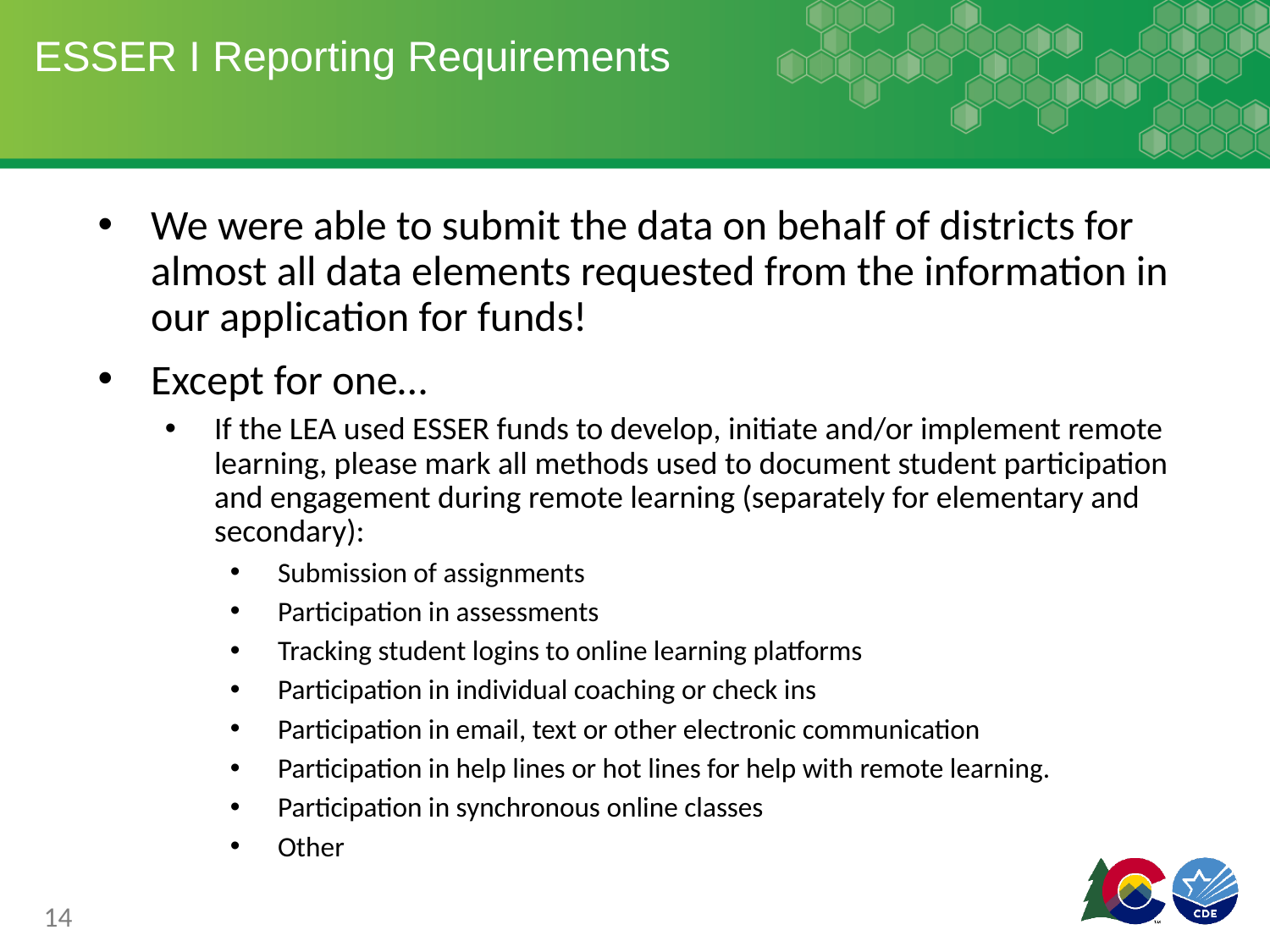

# ESSER I Reporting Requirements
We were able to submit the data on behalf of districts for almost all data elements requested from the information in our application for funds!
Except for one…
If the LEA used ESSER funds to develop, initiate and/or implement remote learning, please mark all methods used to document student participation and engagement during remote learning (separately for elementary and secondary):
Submission of assignments
Participation in assessments
Tracking student logins to online learning platforms
Participation in individual coaching or check ins
Participation in email, text or other electronic communication
Participation in help lines or hot lines for help with remote learning.
Participation in synchronous online classes
Other

14